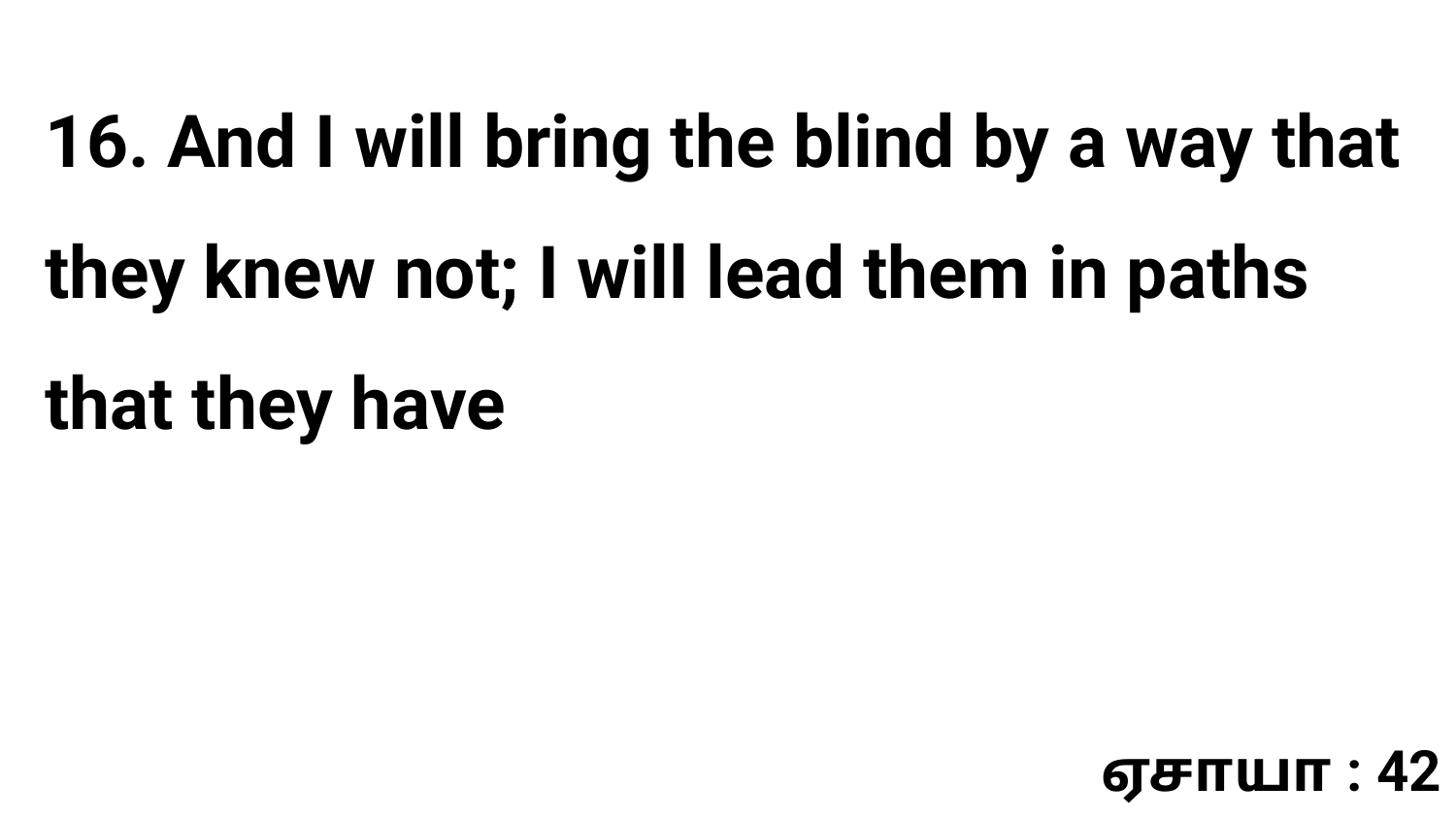

16. And I will bring the blind by a way that they knew not; I will lead them in paths that they have
ஏசாயா : 42